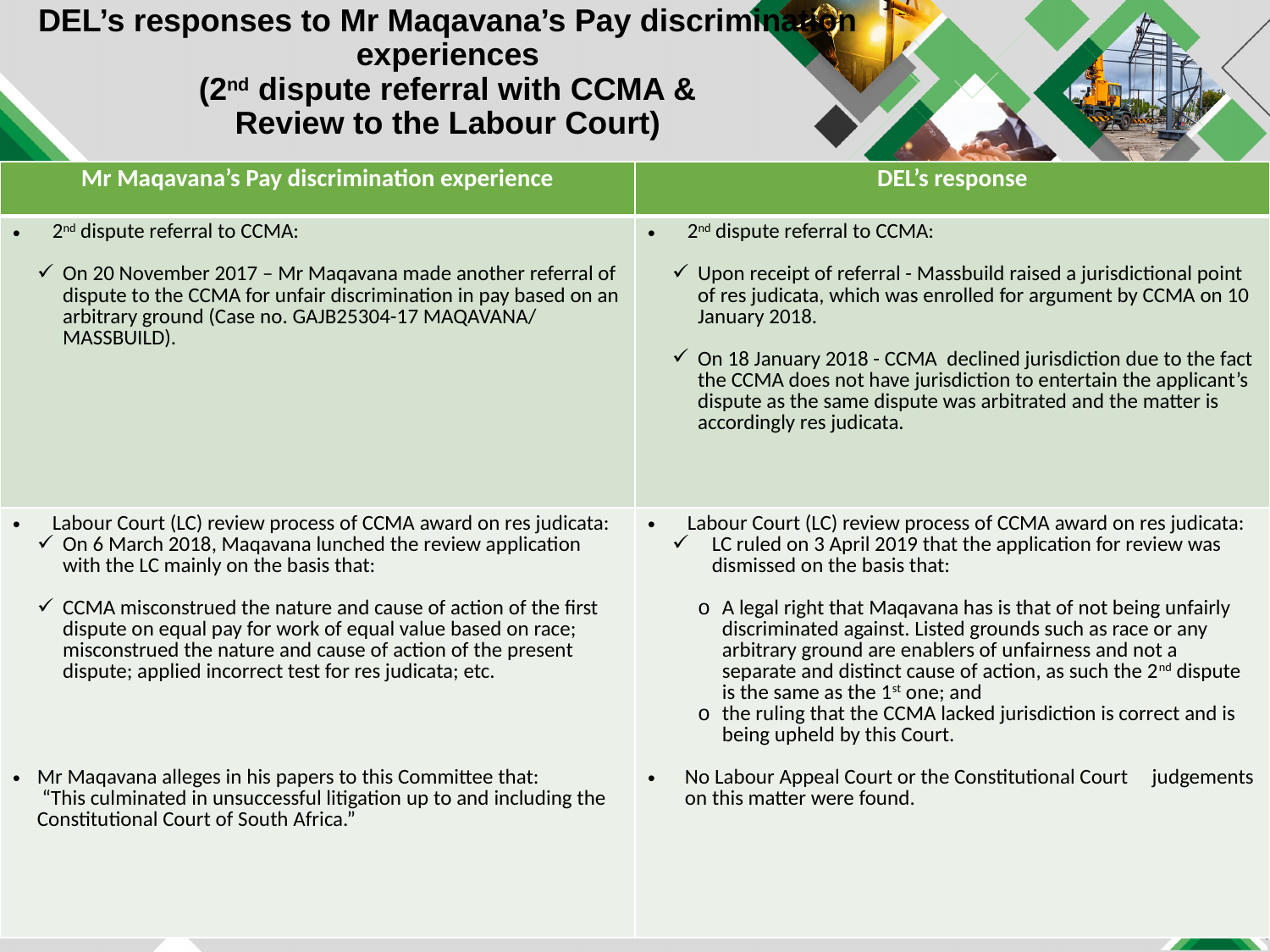

# DEL’s responses to Mr Maqavana’s Pay discrimination experiences (2nd dispute referral with CCMA & Review to the Labour Court)
| Mr Maqavana’s Pay discrimination experience | DEL’s response |
| --- | --- |
| 2nd dispute referral to CCMA: On 20 November 2017 – Mr Maqavana made another referral of dispute to the CCMA for unfair discrimination in pay based on an arbitrary ground (Case no. GAJB25304-17 MAQAVANA/ MASSBUILD). | 2nd dispute referral to CCMA: Upon receipt of referral - Massbuild raised a jurisdictional point of res judicata, which was enrolled for argument by CCMA on 10 January 2018. On 18 January 2018 - CCMA declined jurisdiction due to the fact the CCMA does not have jurisdiction to entertain the applicant’s dispute as the same dispute was arbitrated and the matter is accordingly res judicata. |
| Labour Court (LC) review process of CCMA award on res judicata: On 6 March 2018, Maqavana lunched the review application with the LC mainly on the basis that: CCMA misconstrued the nature and cause of action of the first dispute on equal pay for work of equal value based on race; misconstrued the nature and cause of action of the present dispute; applied incorrect test for res judicata; etc. Mr Maqavana alleges in his papers to this Committee that: “This culminated in unsuccessful litigation up to and including the Constitutional Court of South Africa.” | Labour Court (LC) review process of CCMA award on res judicata: LC ruled on 3 April 2019 that the application for review was dismissed on the basis that: A legal right that Maqavana has is that of not being unfairly discriminated against. Listed grounds such as race or any arbitrary ground are enablers of unfairness and not a separate and distinct cause of action, as such the 2nd dispute is the same as the 1st one; and the ruling that the CCMA lacked jurisdiction is correct and is being upheld by this Court. No Labour Appeal Court or the Constitutional Court judgements on this matter were found. |

4